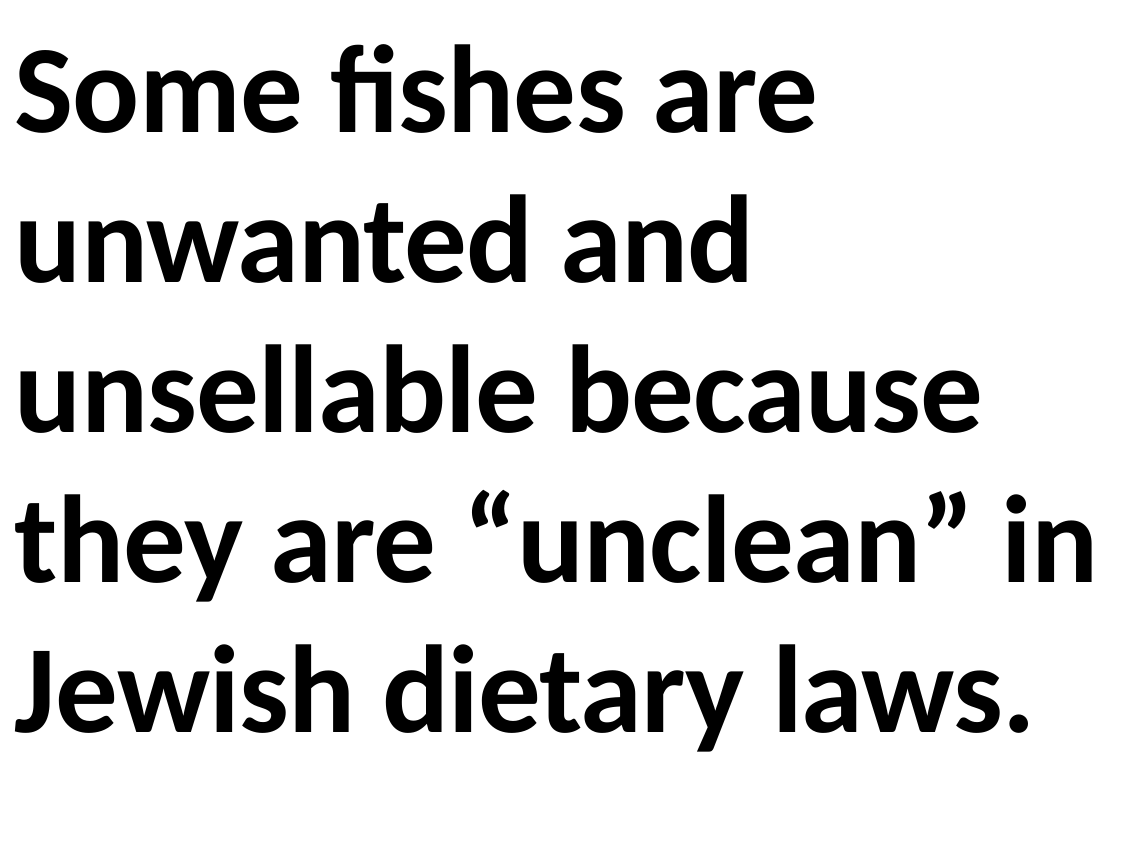

Some fishes are unwanted and unsellable because they are “unclean” in Jewish dietary laws.